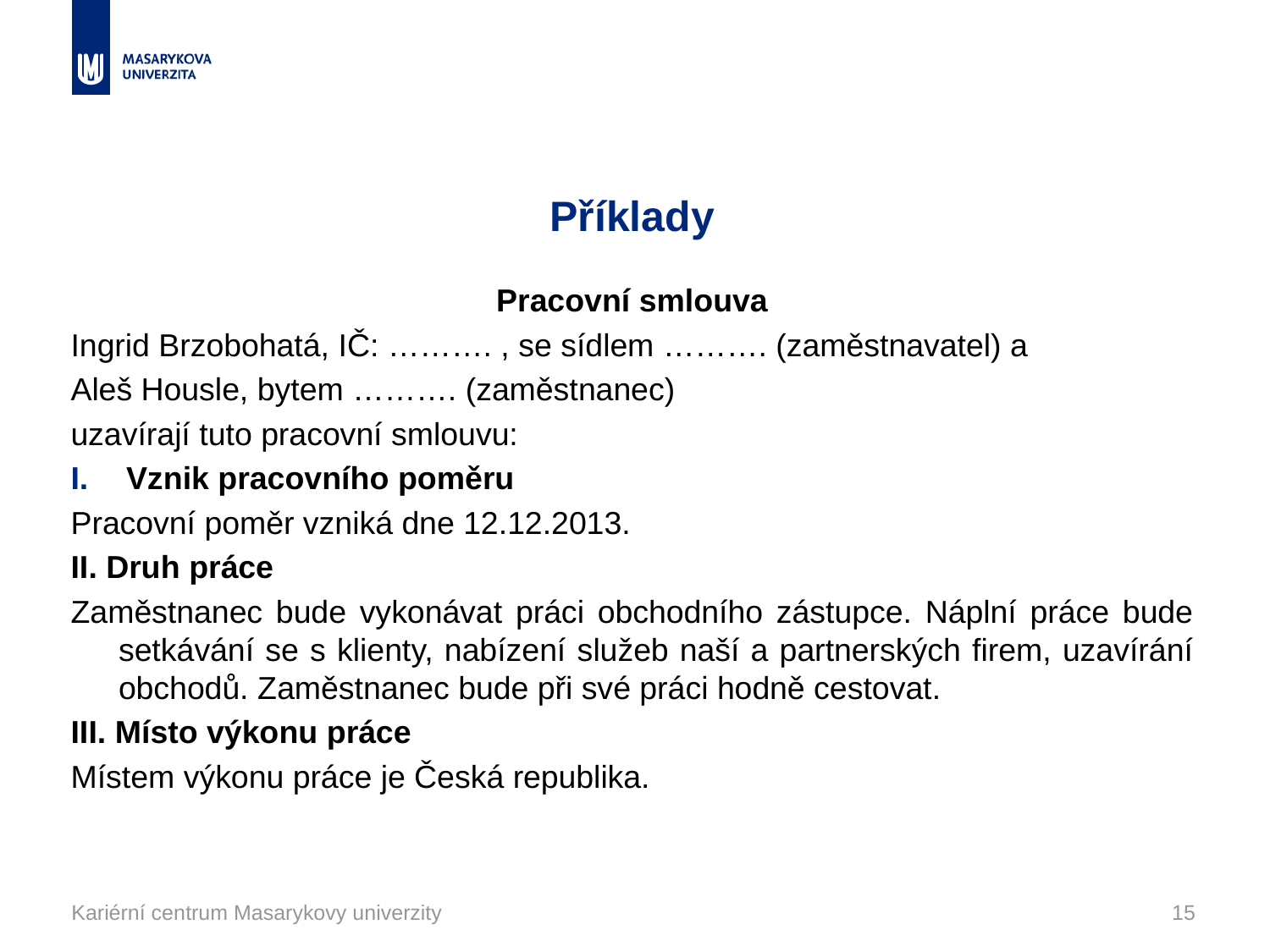

# Příklady
Pracovní smlouva
Ingrid Brzobohatá, IČ: ………. , se sídlem ………. (zaměstnavatel) a
Aleš Housle, bytem ………. (zaměstnanec)
uzavírají tuto pracovní smlouvu:
Vznik pracovního poměru
Pracovní poměr vzniká dne 12.12.2013.
II. Druh práce
Zaměstnanec bude vykonávat práci obchodního zástupce. Náplní práce bude setkávání se s klienty, nabízení služeb naší a partnerských firem, uzavírání obchodů. Zaměstnanec bude při své práci hodně cestovat.
III. Místo výkonu práce
Místem výkonu práce je Česká republika.
Kariérní centrum Masarykovy univerzity
15